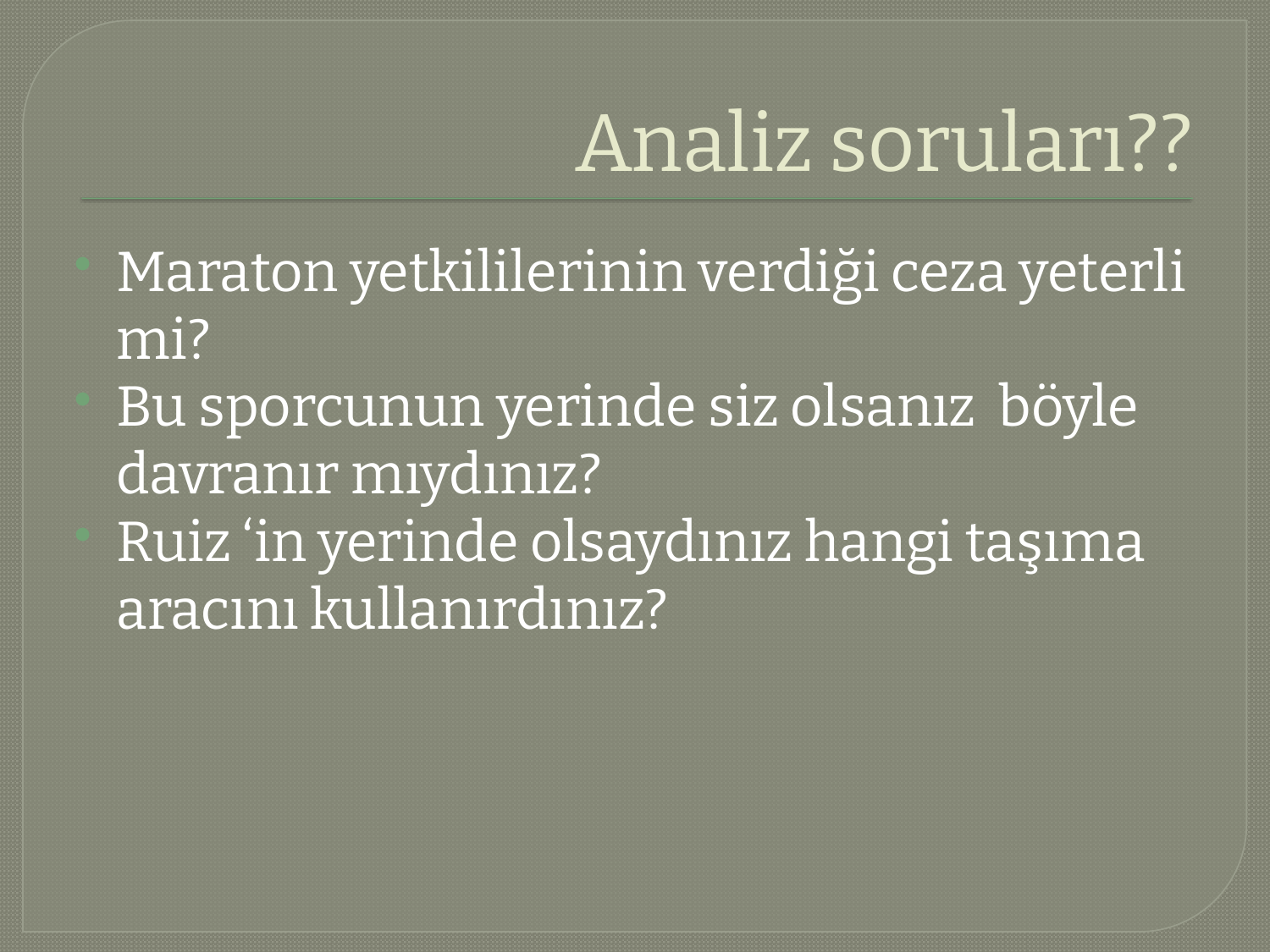

# Analiz soruları??
Maraton yetkililerinin verdiği ceza yeterli mi?
Bu sporcunun yerinde siz olsanız  böyle davranır mıydınız?
Ruiz ‘in yerinde olsaydınız hangi taşıma aracını kullanırdınız?